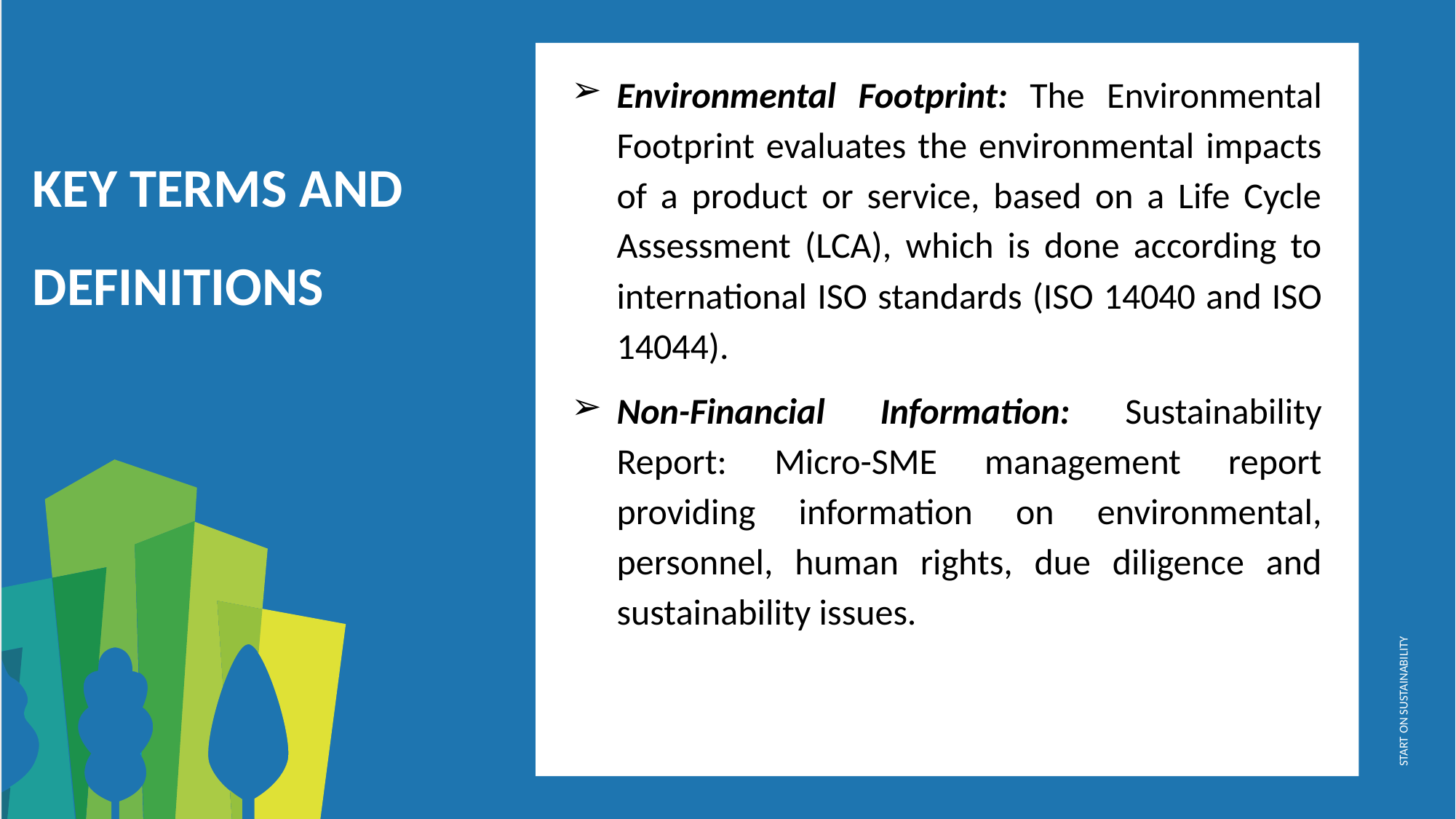

Environmental Footprint: The Environmental Footprint evaluates the environmental impacts of a product or service, based on a Life Cycle Assessment (LCA), which is done according to international ISO standards (ISO 14040 and ISO 14044).
Non-Financial Information: Sustainability Report: Micro-SME management report providing information on environmental, personnel, human rights, due diligence and sustainability issues.

KEY TERMS AND DEFINITIONS